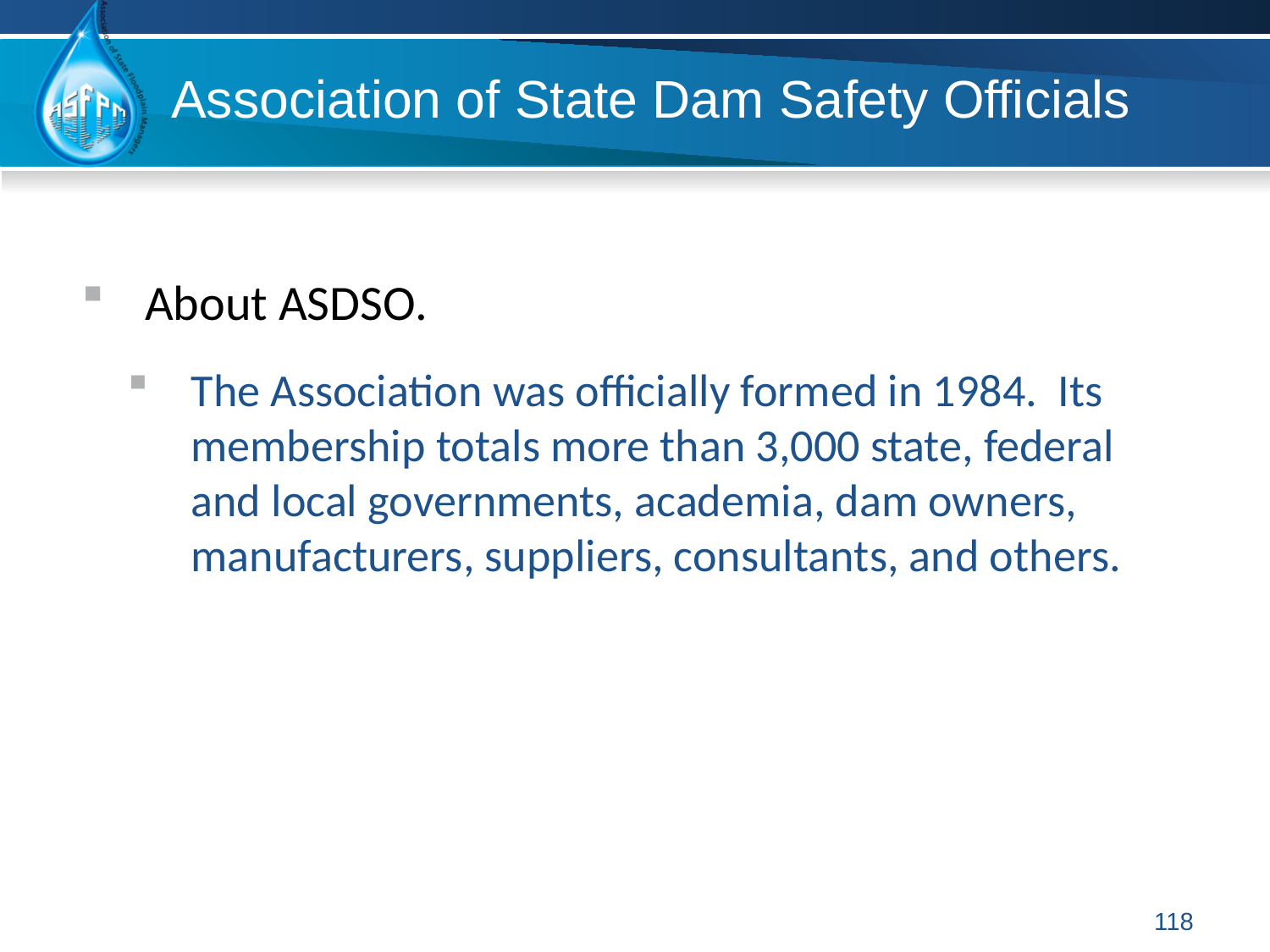

Association of State Dam Safety Officials

About ASDSO.

The Association was officially formed in 1984.  Its membership totals more than 3,000 state, federal and local governments, academia, dam owners, manufacturers, suppliers, consultants, and others.

118